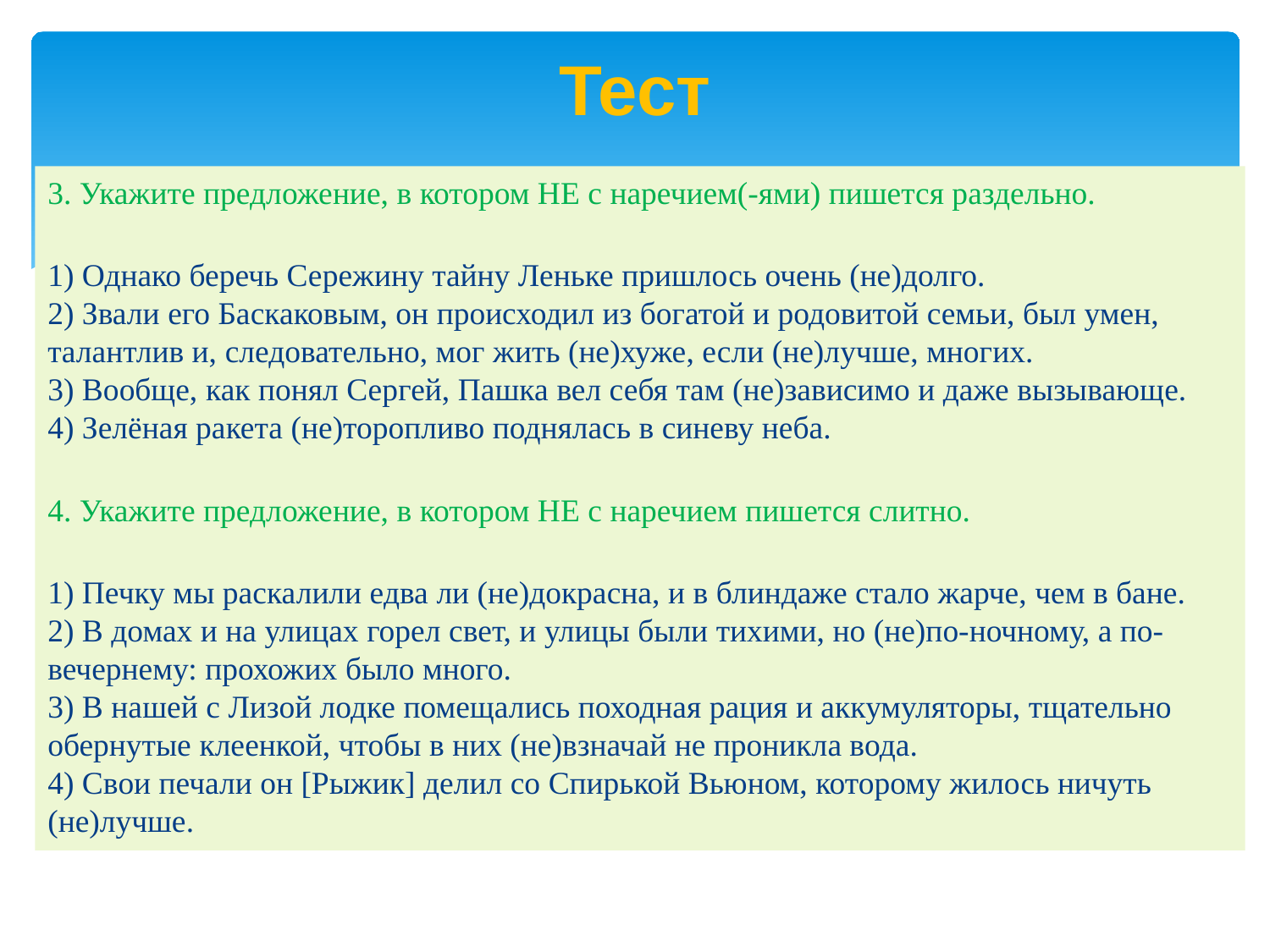

# Тест
3. Укажите предложение, в котором НЕ с наречием(-ями) пишется раздельно.
1) Однако беречь Сережину тайну Леньке пришлось очень (не)долго.
2) Звали его Баскаковым, он происходил из богатой и родовитой семьи, был умен, талантлив и, следовательно, мог жить (не)хуже, если (не)лучше, многих.
3) Вообще, как понял Сергей, Пашка вел себя там (не)зависимо и даже вызывающе.
4) Зелёная ракета (не)торопливо поднялась в синеву неба.
4. Укажите предложение, в котором НЕ с наречием пишется слитно.
1) Печку мы раскалили едва ли (не)докрасна, и в блиндаже стало жарче, чем в бане.
2) В домах и на улицах горел свет, и улицы были тихими, но (не)по-ночному, а по-вечернему: прохожих было много.
3) В нашей с Лизой лодке помещались походная рация и аккумуляторы, тщательно обернутые клеенкой, чтобы в них (не)взначай не проникла вода.
4) Свои печали он [Рыжик] делил со Спирькой Вьюном, которому жилось ничуть (не)лучше.